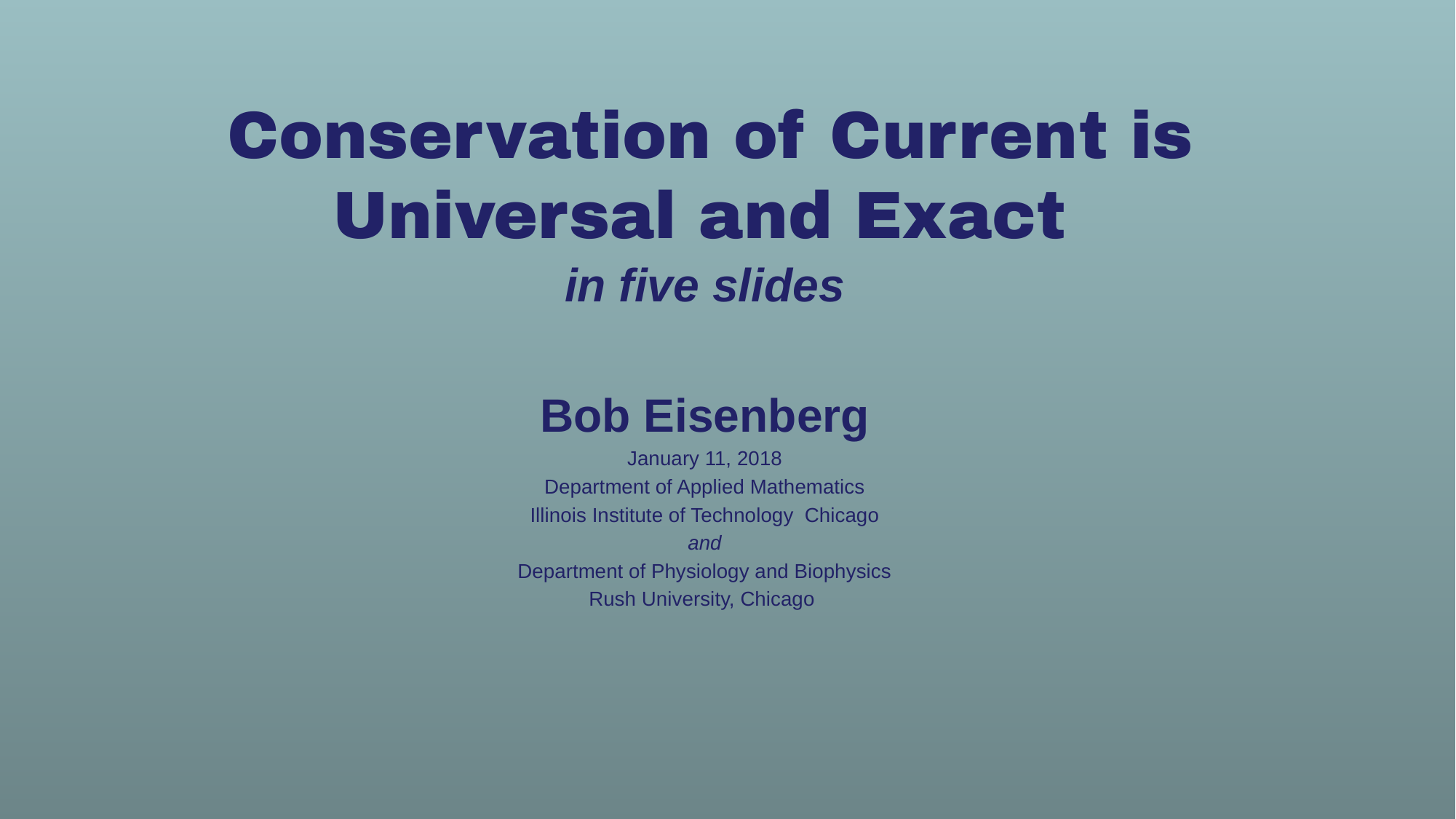

# Conservation of Current is Universal and Exact
in five slides

Bob Eisenberg
January 11, 2018
Department of Applied Mathematics
Illinois Institute of Technology  Chicago
and
Department of Physiology and Biophysics
Rush University, Chicago